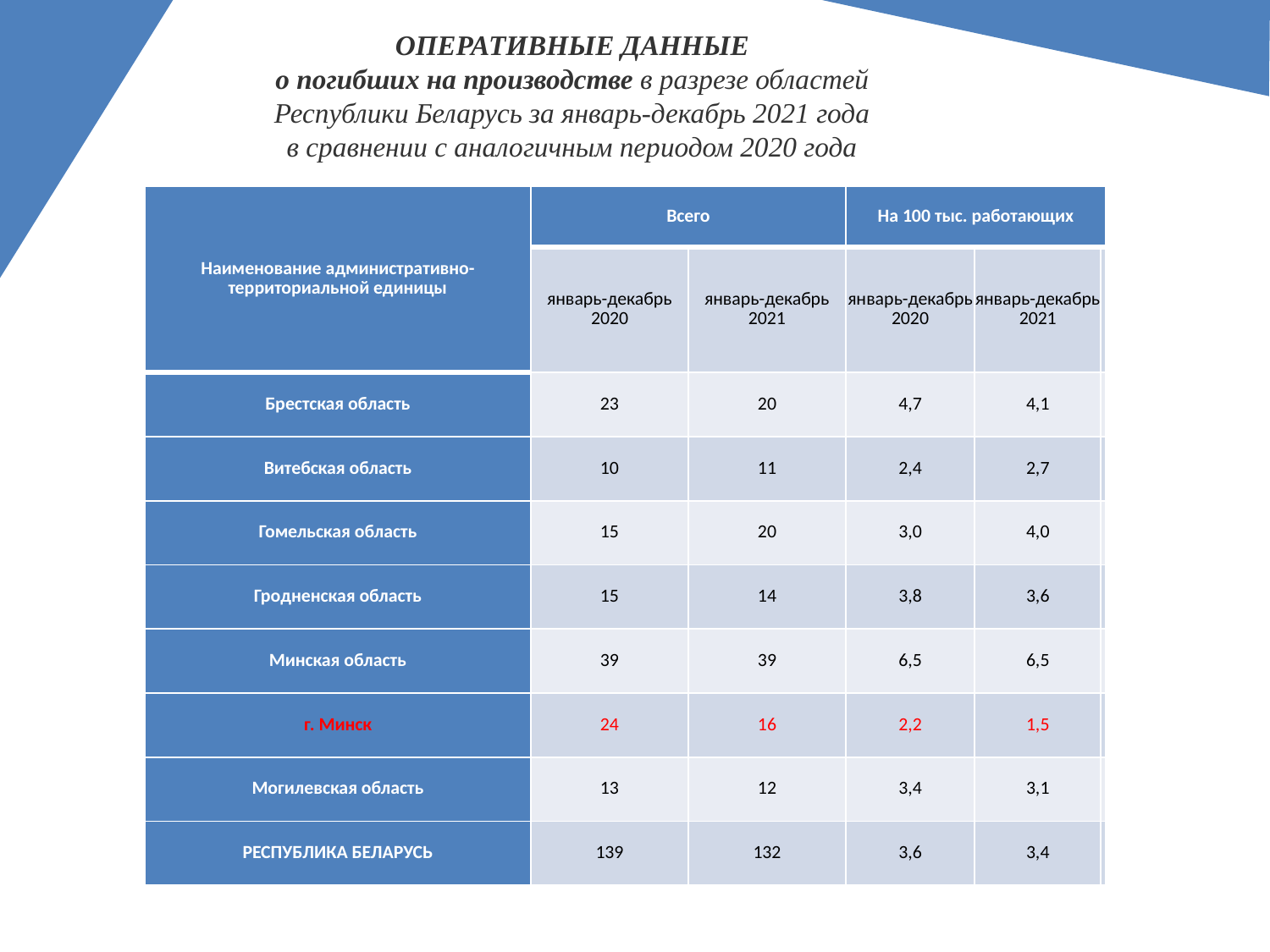

ОПЕРАТИВНЫЕ ДАННЫЕ
о погибших на производстве в разрезе областей Республики Беларусь за январь-декабрь 2021 года в сравнении с аналогичным периодом 2020 года

| Наименование административно-территориальной единицы | Всего |  | На 100 тыс. работающих |  |  |
| --- | --- | --- | --- | --- | --- |
|  | январь-декабрь 2020 | январь-декабрь 2021 | январь-декабрь 2020 | январь-декабрь 2021 |  |
| Брестская область | 23 | 20 | 4,7 | 4,1 |  |
| Витебская область | 10 | 11 | 2,4 | 2,7 |  |
| Гомельская область | 15 | 20 | 3,0 | 4,0 |  |
| Гродненская область | 15 | 14 | 3,8 | 3,6 |  |
| Минская область | 39 | 39 | 6,5 | 6,5 |  |
| г. Минск | 24 | 16 | 2,2 | 1,5 |  |
| Могилевская область | 13 | 12 | 3,4 | 3,1 |  |
| РЕСПУБЛИКА БЕЛАРУСЬ | 139 | 132 | 3,6 | 3,4 |  |